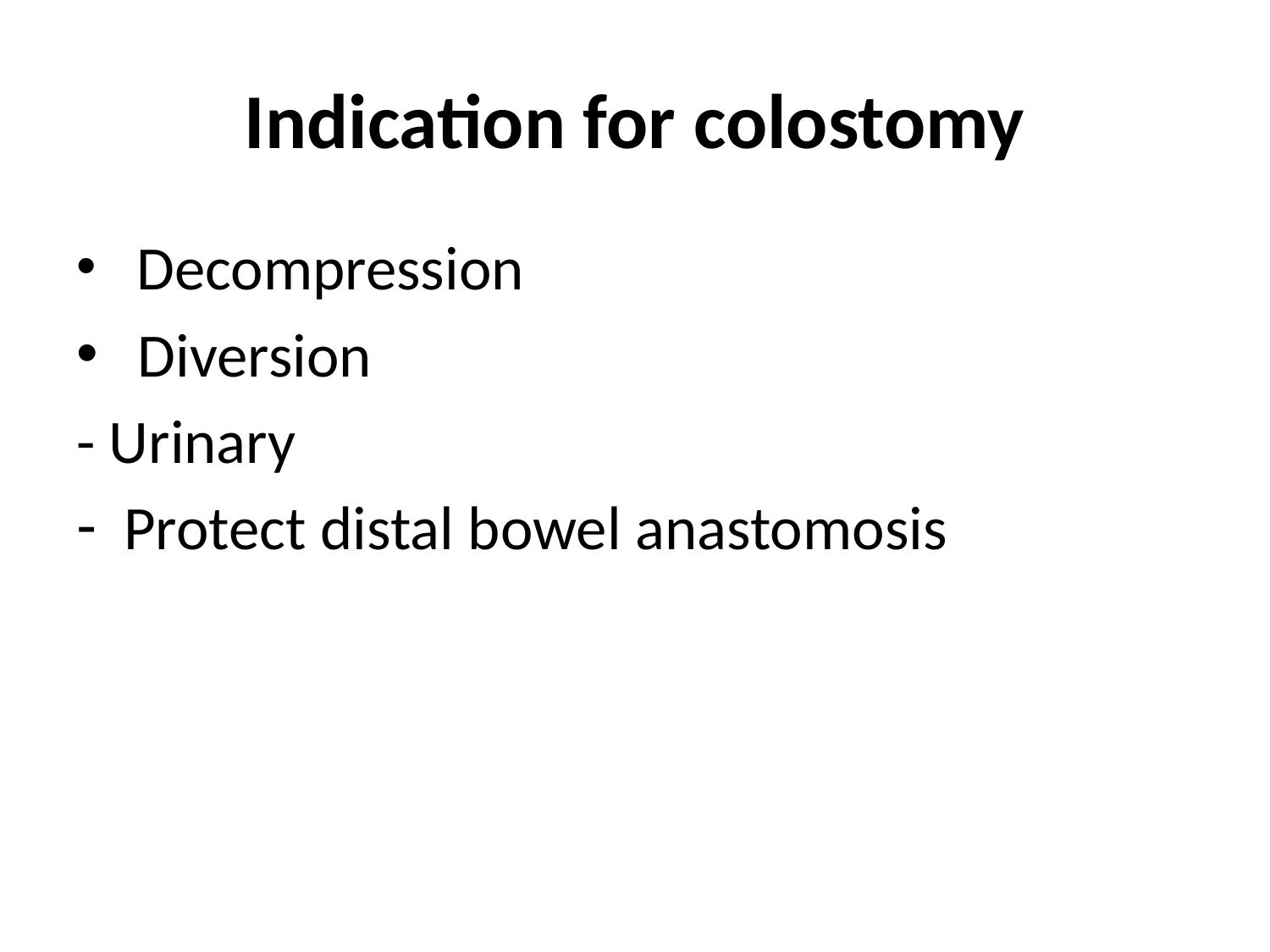

# Indication for colostomy
 Decompression
 Diversion
- Urinary
Protect distal bowel anastomosis